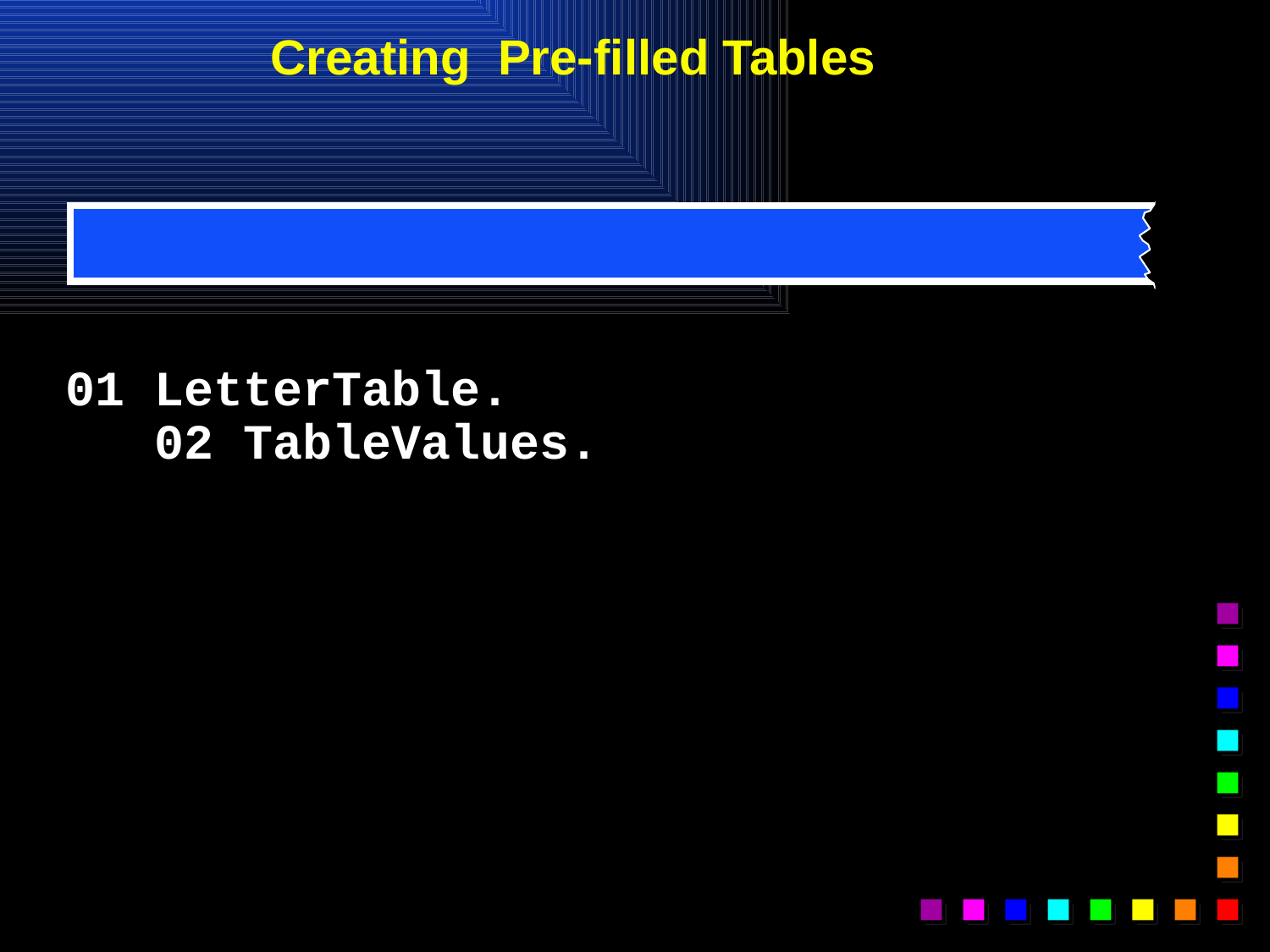

# Creating  Pre-filled Tables

01 LetterTable.
   02 TableValues.